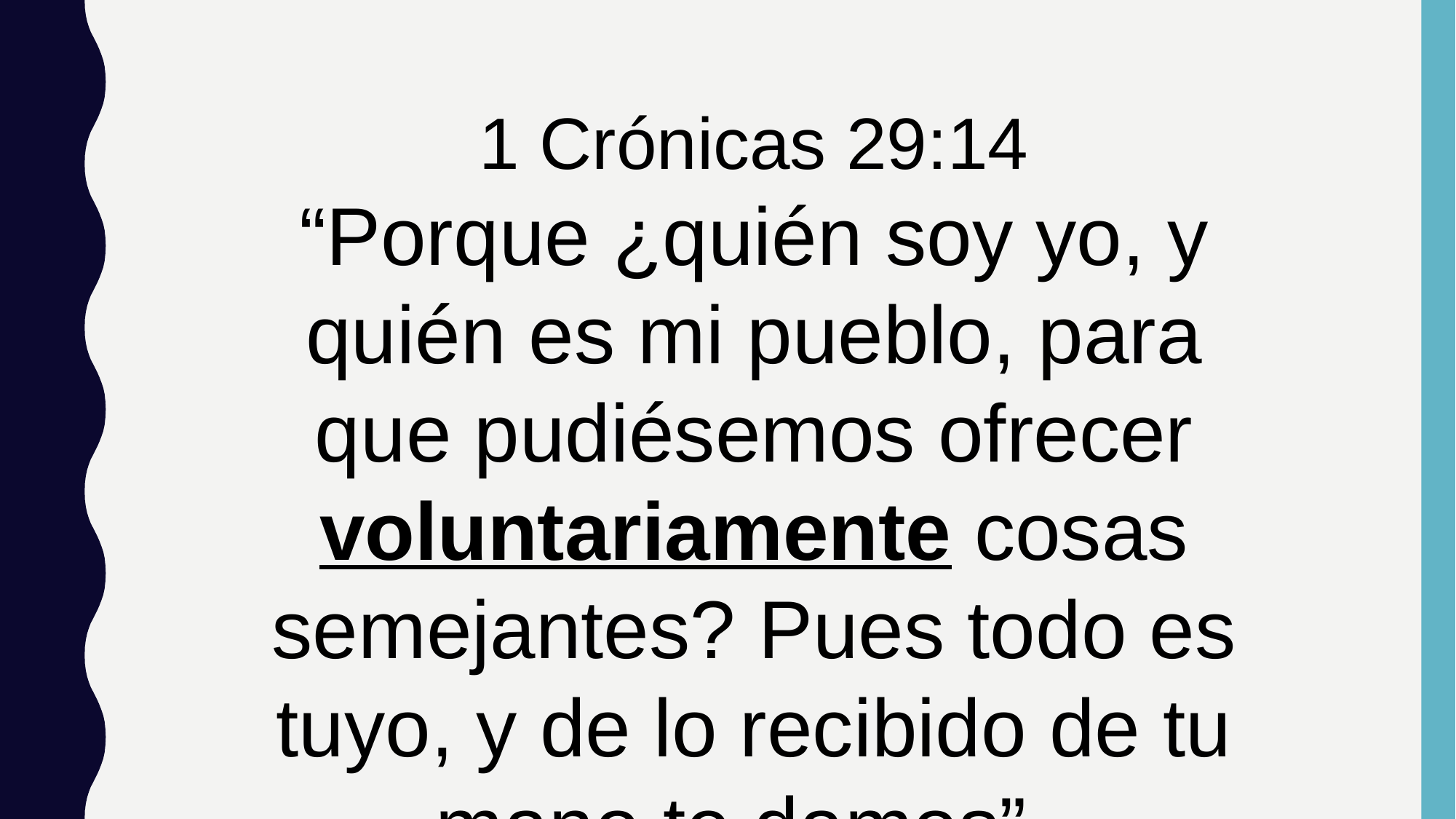

1 Crónicas 29:14
“Porque ¿quién soy yo, y quién es mi pueblo, para que pudiésemos ofrecer voluntariamente cosas semejantes? Pues todo es tuyo, y de lo recibido de tu mano te damos”.